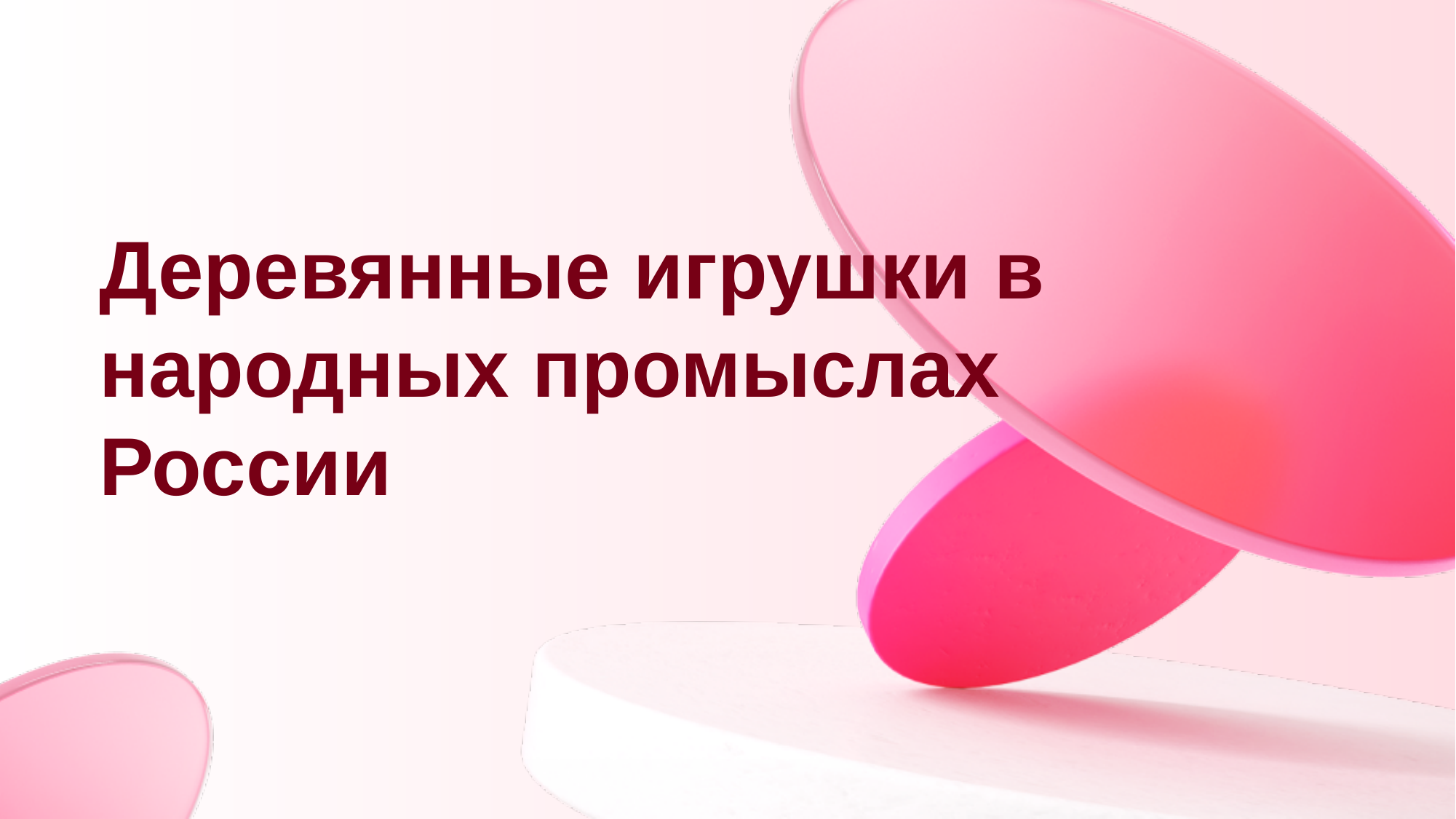

# Деревянные игрушки в народных промыслах России